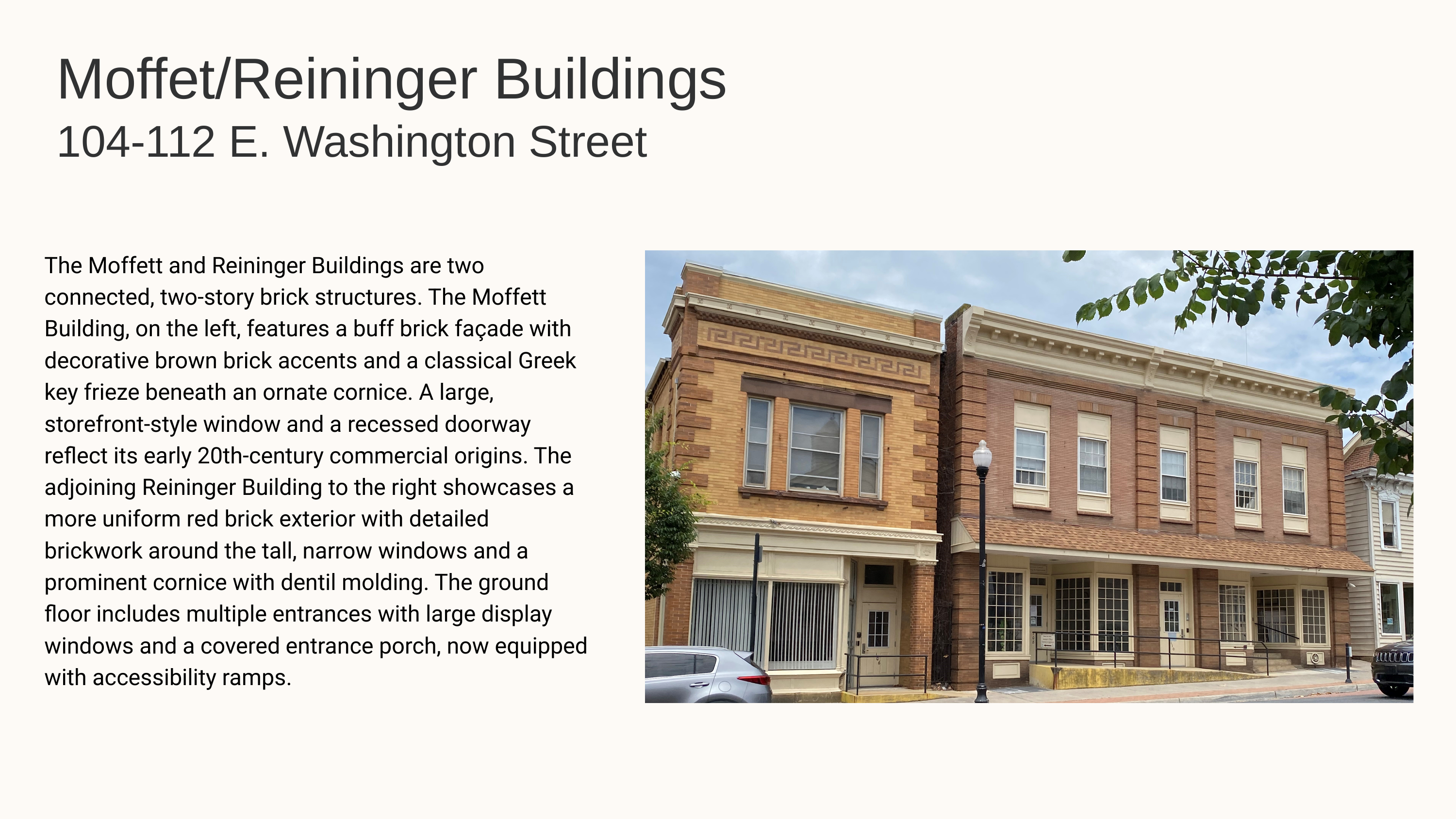

Moffet/Reininger Buildings
104-112 E. Washington Street
The Moffett and Reininger Buildings are two connected, two-story brick structures. The Moffett Building, on the left, features a buff brick façade with decorative brown brick accents and a classical Greek key frieze beneath an ornate cornice. A large, storefront-style window and a recessed doorway reflect its early 20th-century commercial origins. The adjoining Reininger Building to the right showcases a more uniform red brick exterior with detailed brickwork around the tall, narrow windows and a prominent cornice with dentil molding. The ground floor includes multiple entrances with large display windows and a covered entrance porch, now equipped with accessibility ramps.